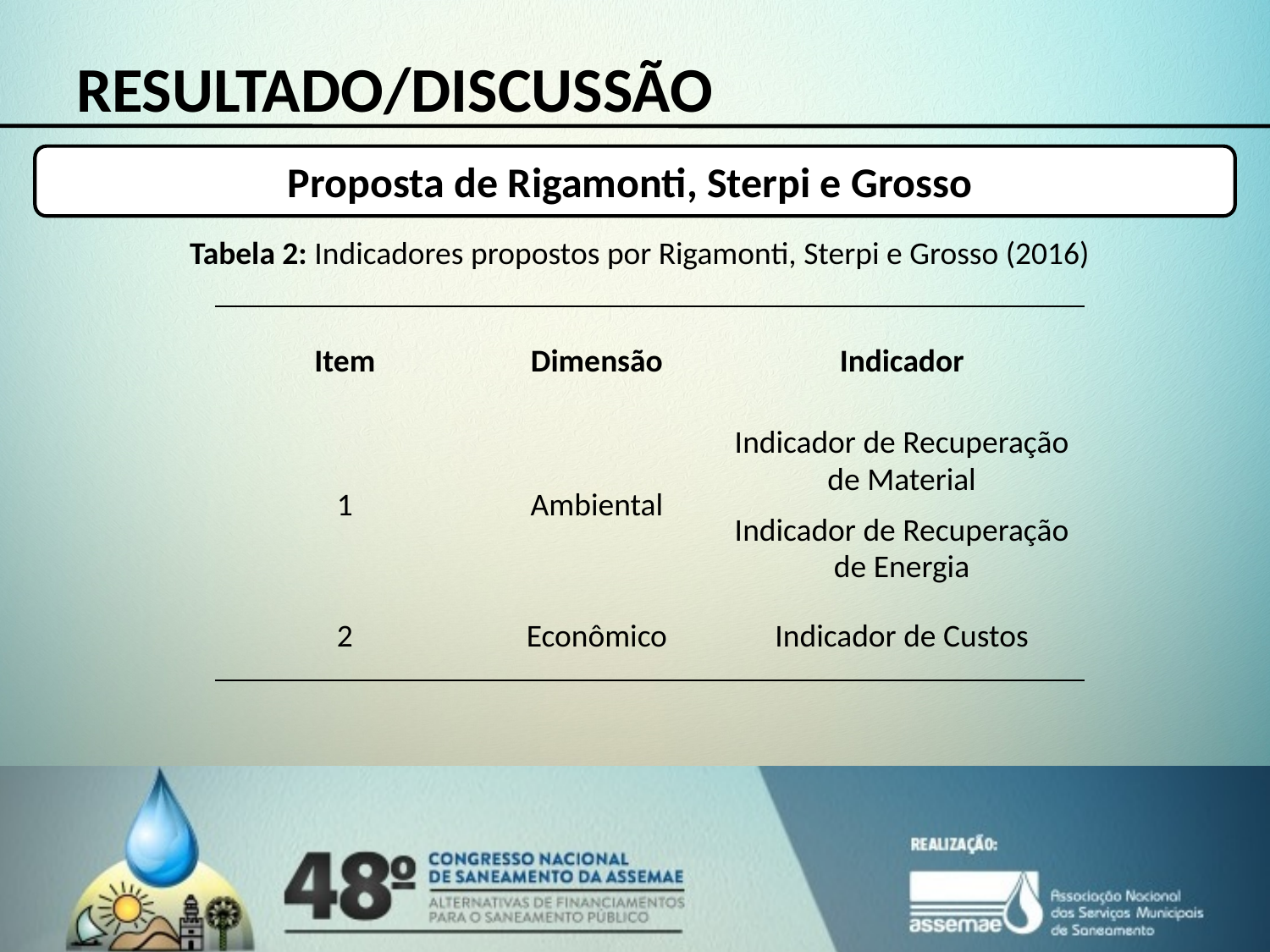

# RESULTADO/DISCUSSÃO

Proposta de Rigamonti, Sterpi e Grosso
Tabela 2: Indicadores propostos por Rigamonti, Sterpi e Grosso (2016)
| Item | Dimensão | Indicador |
| --- | --- | --- |
| 1 | Ambiental | Indicador de Recuperação de Material |
|  |  | Indicador de Recuperação de Energia |
| 2 | Econômico | Indicador de Custos |